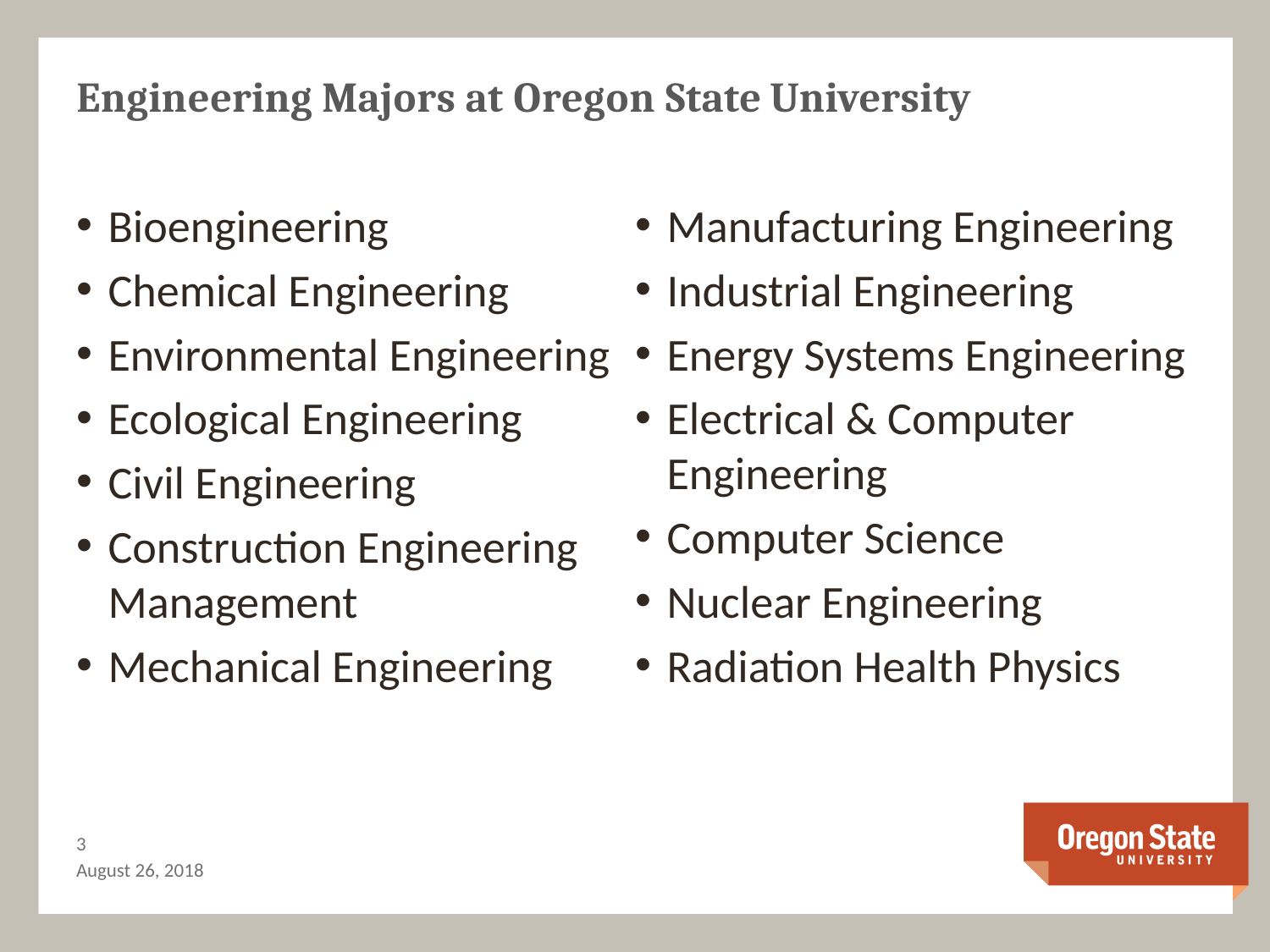

# Engineering Majors at Oregon State University
Bioengineering
Chemical Engineering
Environmental Engineering
Ecological Engineering
Civil Engineering
Construction Engineering Management
Mechanical Engineering

Manufacturing Engineering
Industrial Engineering
Energy Systems Engineering
Electrical & Computer Engineering
Computer Science
Nuclear Engineering
Radiation Health Physics
3
August 26, 2018